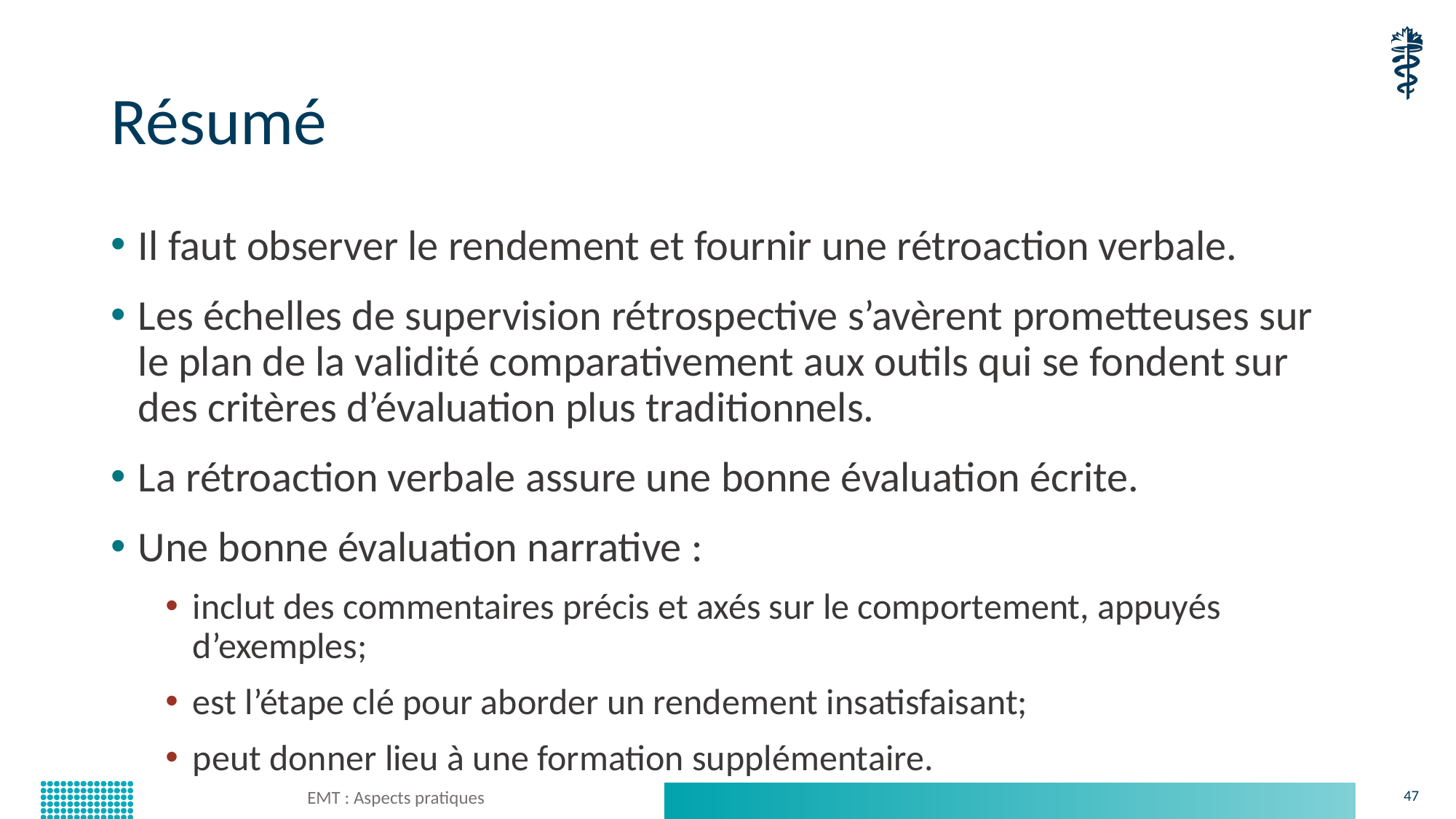

# Résumé
Il faut observer le rendement et fournir une rétroaction verbale.
Les échelles de supervision rétrospective s’avèrent prometteuses sur le plan de la validité comparativement aux outils qui se fondent sur des critères d’évaluation plus traditionnels.
La rétroaction verbale assure une bonne évaluation écrite.
Une bonne évaluation narrative :
inclut des commentaires précis et axés sur le comportement, appuyés d’exemples;
est l’étape clé pour aborder un rendement insatisfaisant;
peut donner lieu à une formation supplémentaire.
EMT : Aspects pratiques
47